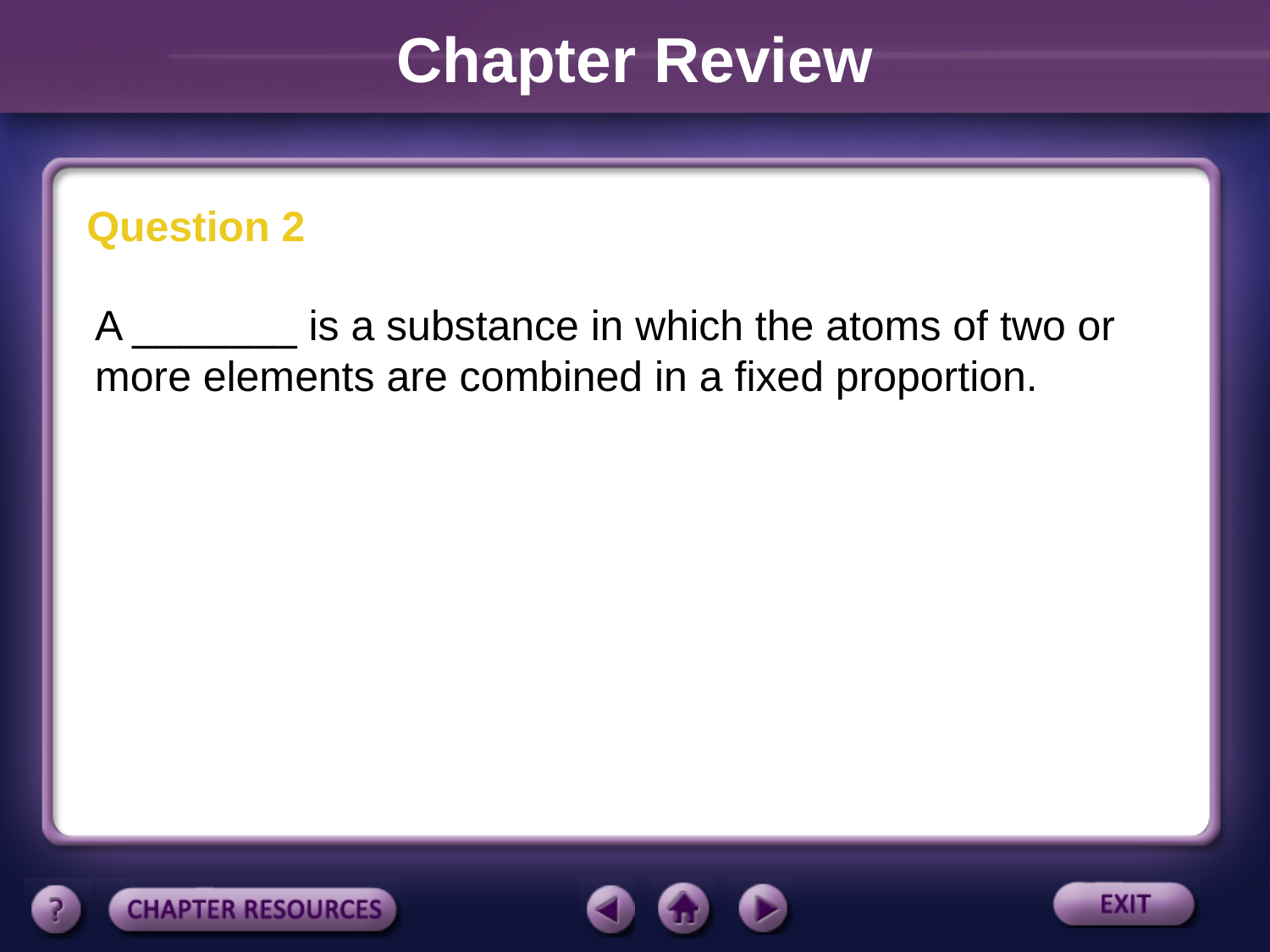

Chapter Review

Question 2
A _______ is a substance in which the atoms of two or more elements are combined in a fixed proportion.